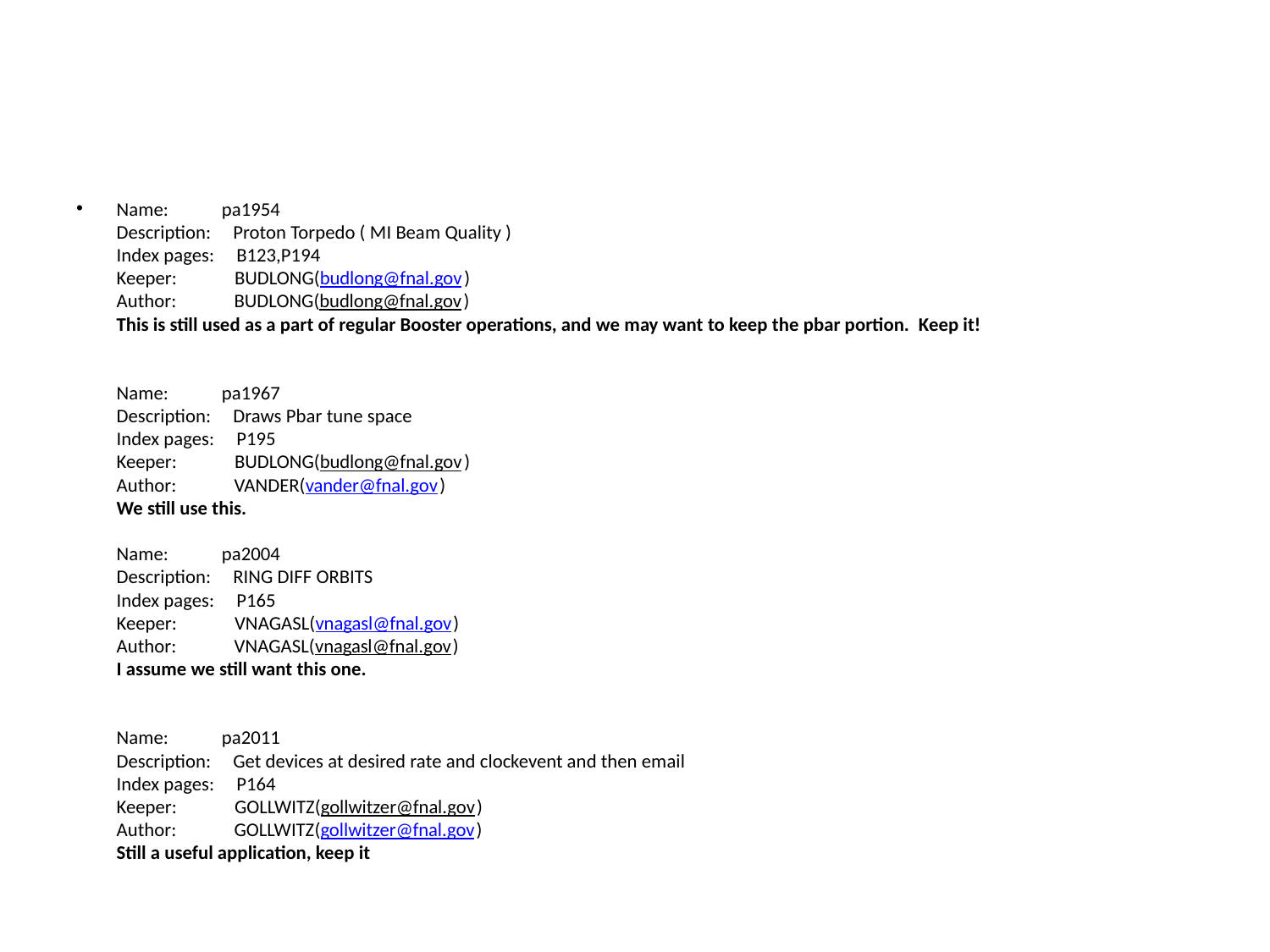

#
Name:            pa1954
Description:     Proton Torpedo ( MI Beam Quality )
Index pages:     B123,P194
Keeper:             BUDLONG(budlong@fnal.gov)
Author:             BUDLONG(budlong@fnal.gov)
This is still used as a part of regular Booster operations, and we may want to keep the pbar portion.  Keep it!
Name:            pa1967
Description:     Draws Pbar tune space
Index pages:     P195
Keeper:             BUDLONG(budlong@fnal.gov)
Author:             VANDER(vander@fnal.gov)
We still use this.
Name:            pa2004
Description:     RING DIFF ORBITS
Index pages:     P165
Keeper:             VNAGASL(vnagasl@fnal.gov)
Author:             VNAGASL(vnagasl@fnal.gov)
I assume we still want this one.
Name:            pa2011
Description:     Get devices at desired rate and clockevent and then email
Index pages:     P164
Keeper:             GOLLWITZ(gollwitzer@fnal.gov)
Author:             GOLLWITZ(gollwitzer@fnal.gov)
Still a useful application, keep it